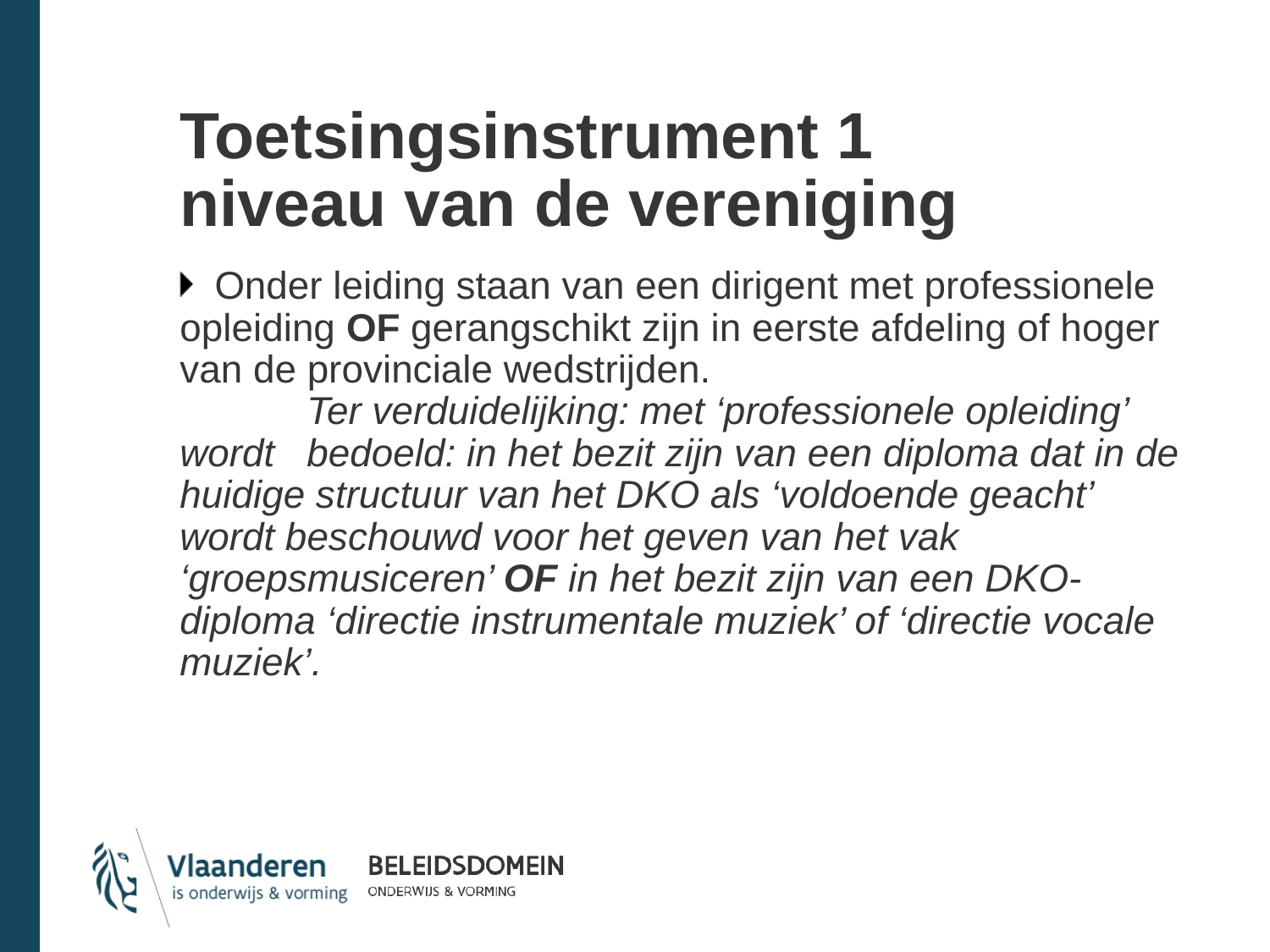

# Toetsingsinstrument 1 niveau van de vereniging
Onder leiding staan van een dirigent met professionele opleiding OF gerangschikt zijn in eerste afdeling of hoger van de provinciale wedstrijden. 					Ter verduidelijking: met ‘professionele opleiding’ wordt 	bedoeld: in het bezit zijn van een diploma dat in de 	huidige structuur van het DKO als ‘voldoende geacht’ 	wordt beschouwd voor het geven van het vak 	‘groepsmusiceren’ OF in het bezit zijn van een DKO-	diploma ‘directie instrumentale muziek’ of ‘directie vocale 	muziek’.